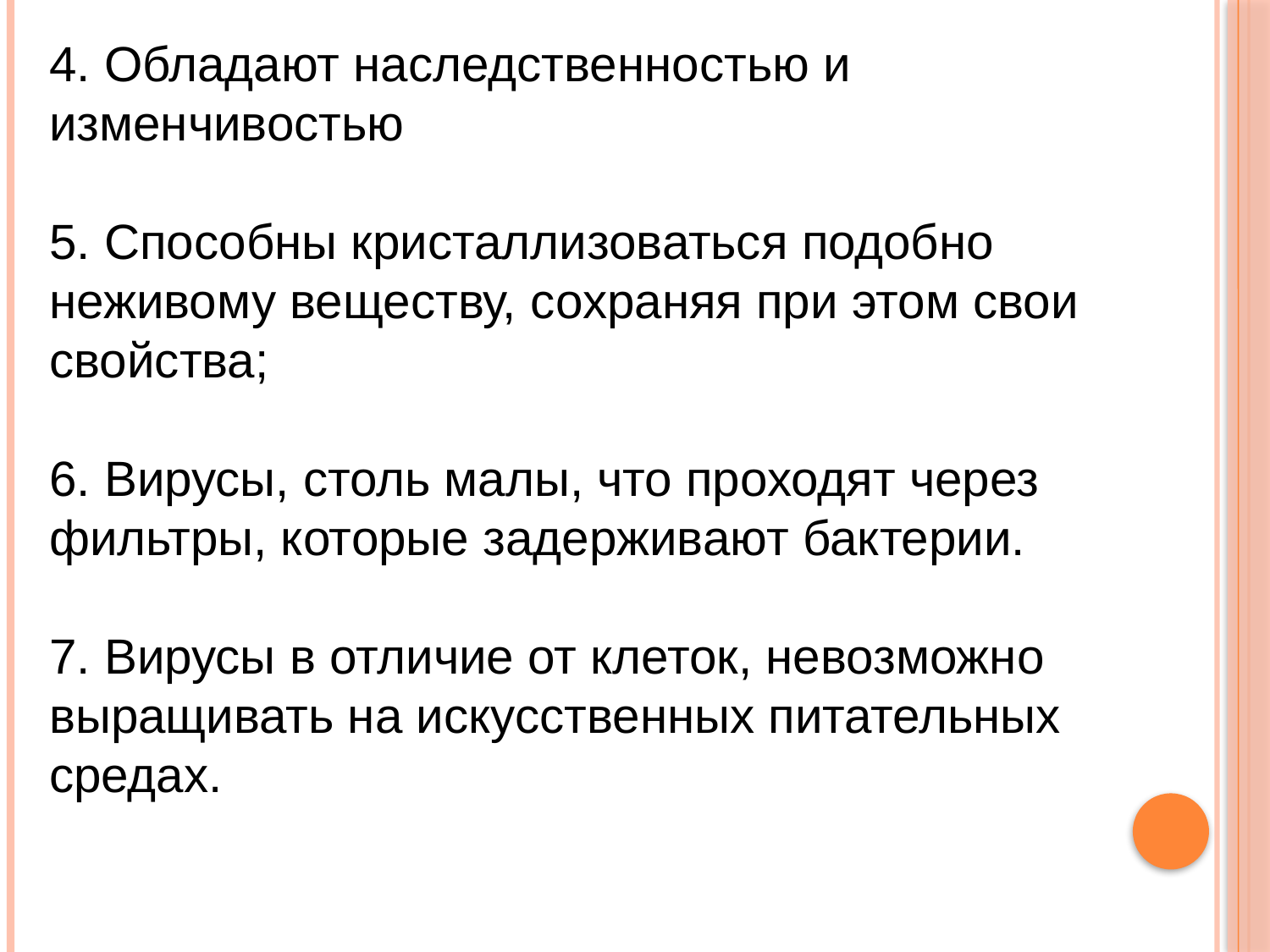

4. Обладают наследственностью и изменчивостью

5. Способны кристаллизоваться подобно неживому веществу, сохраняя при этом свои свойства;

6. Вирусы, столь малы, что проходят через фильтры, которые задерживают бактерии.

7. Вирусы в отличие от клеток, невозможно выращивать на искусственных питательных средах.